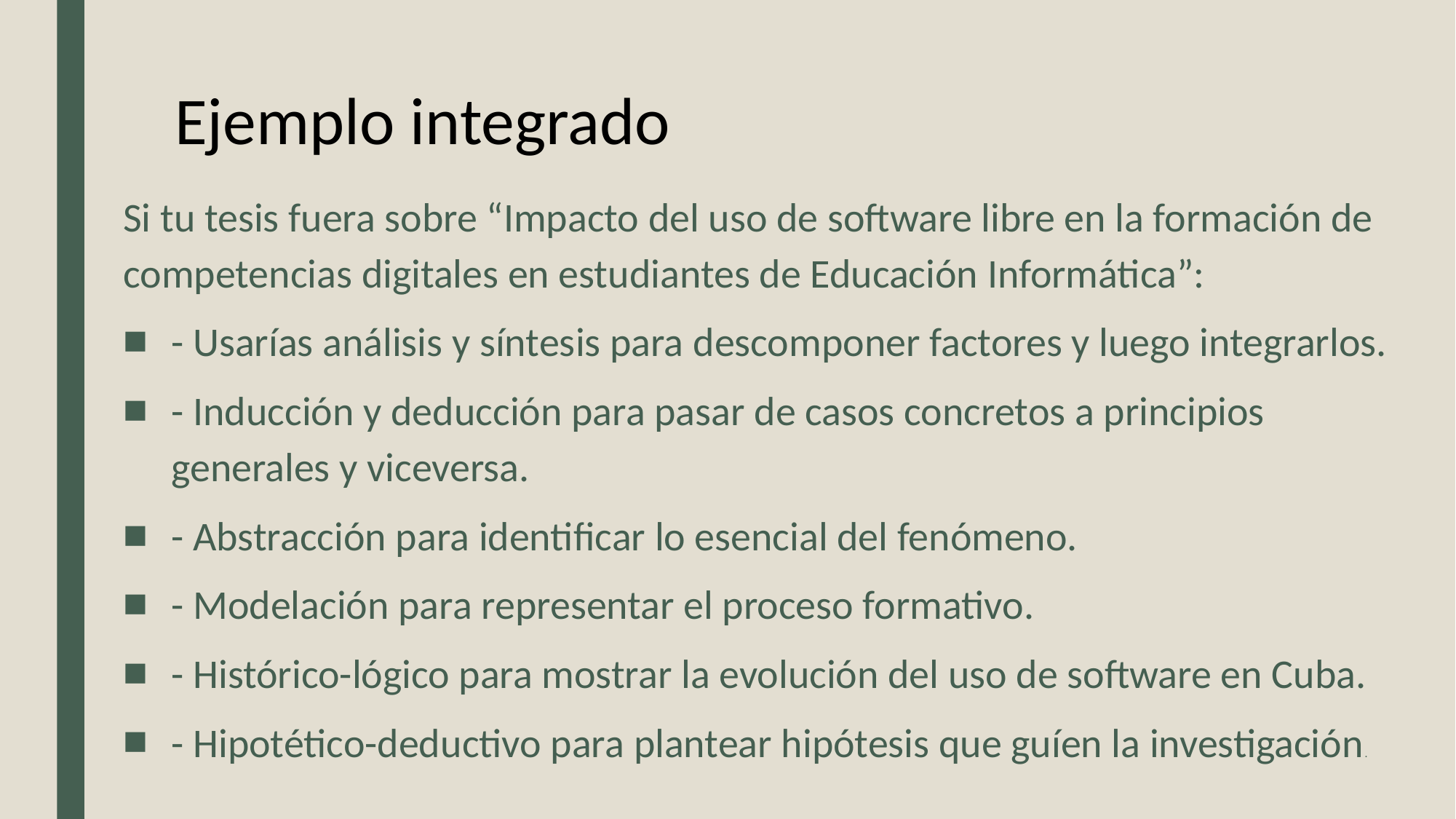

# Ejemplo integrado
Si tu tesis fuera sobre “Impacto del uso de software libre en la formación de competencias digitales en estudiantes de Educación Informática”:
- Usarías análisis y síntesis para descomponer factores y luego integrarlos.
- Inducción y deducción para pasar de casos concretos a principios generales y viceversa.
- Abstracción para identificar lo esencial del fenómeno.
- Modelación para representar el proceso formativo.
- Histórico-lógico para mostrar la evolución del uso de software en Cuba.
- Hipotético-deductivo para plantear hipótesis que guíen la investigación.